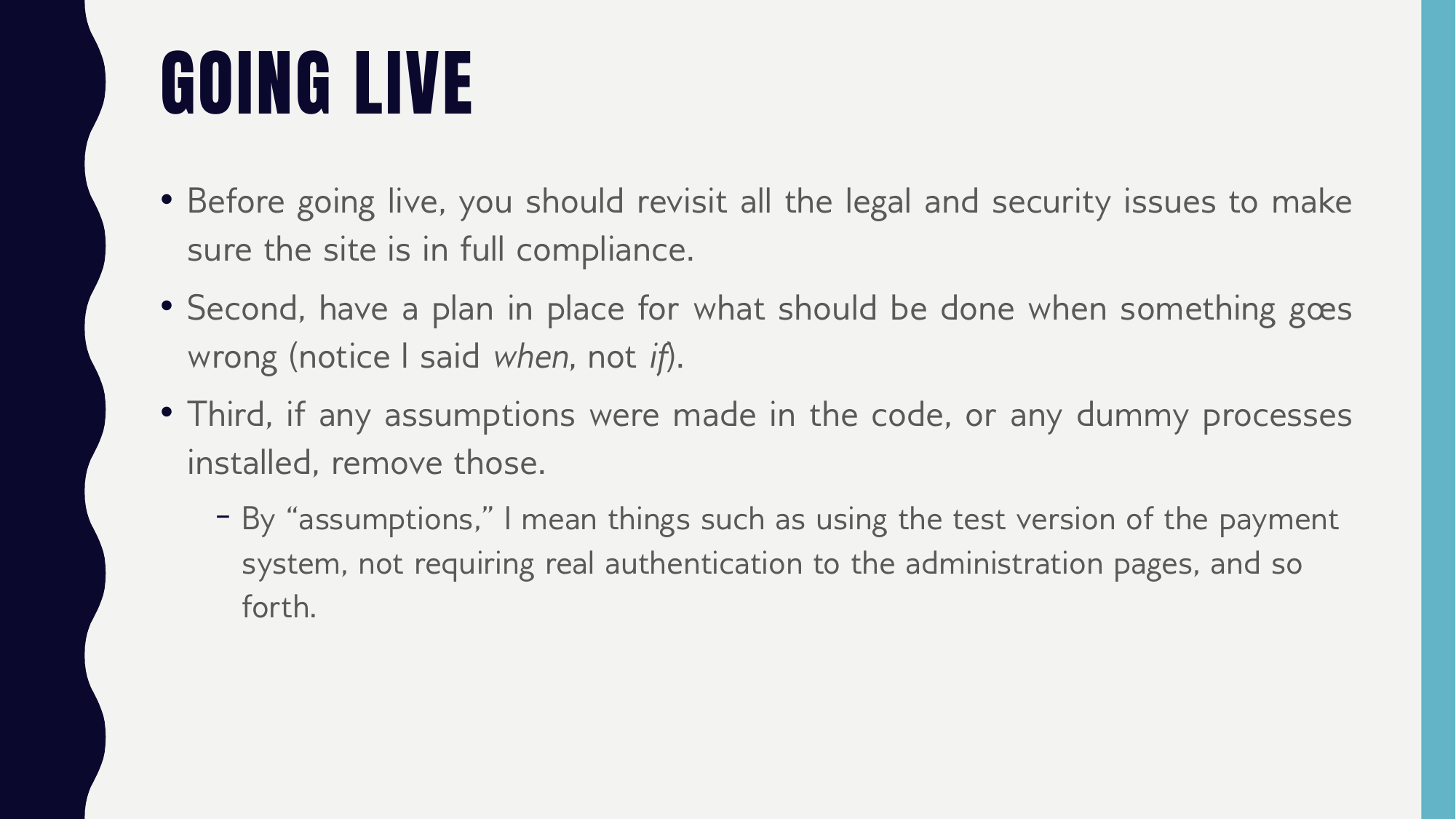

# Going Live
Before going live, you should revisit all the legal and security issues to make sure the site is in full compliance.
Second, have a plan in place for what should be done when something goes wrong (notice I said when, not if).
Third, if any assumptions were made in the code, or any dummy processes installed, remove those.
By “assumptions,” I mean things such as using the test version of the payment system, not requiring real authentication to the administration pages, and so forth.